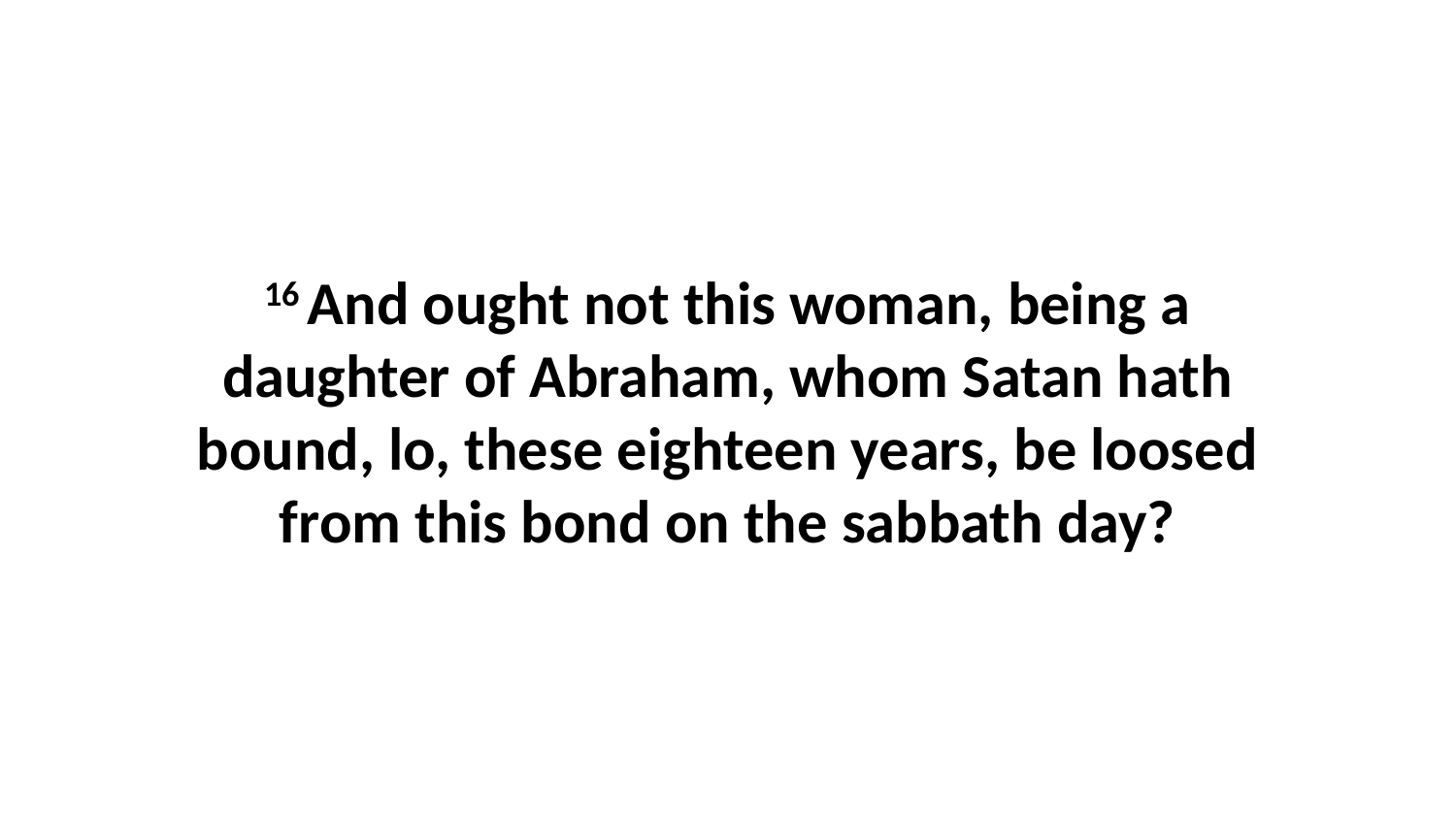

16 And ought not this woman, being a daughter of Abraham, whom Satan hath bound, lo, these eighteen years, be loosed from this bond on the sabbath day?